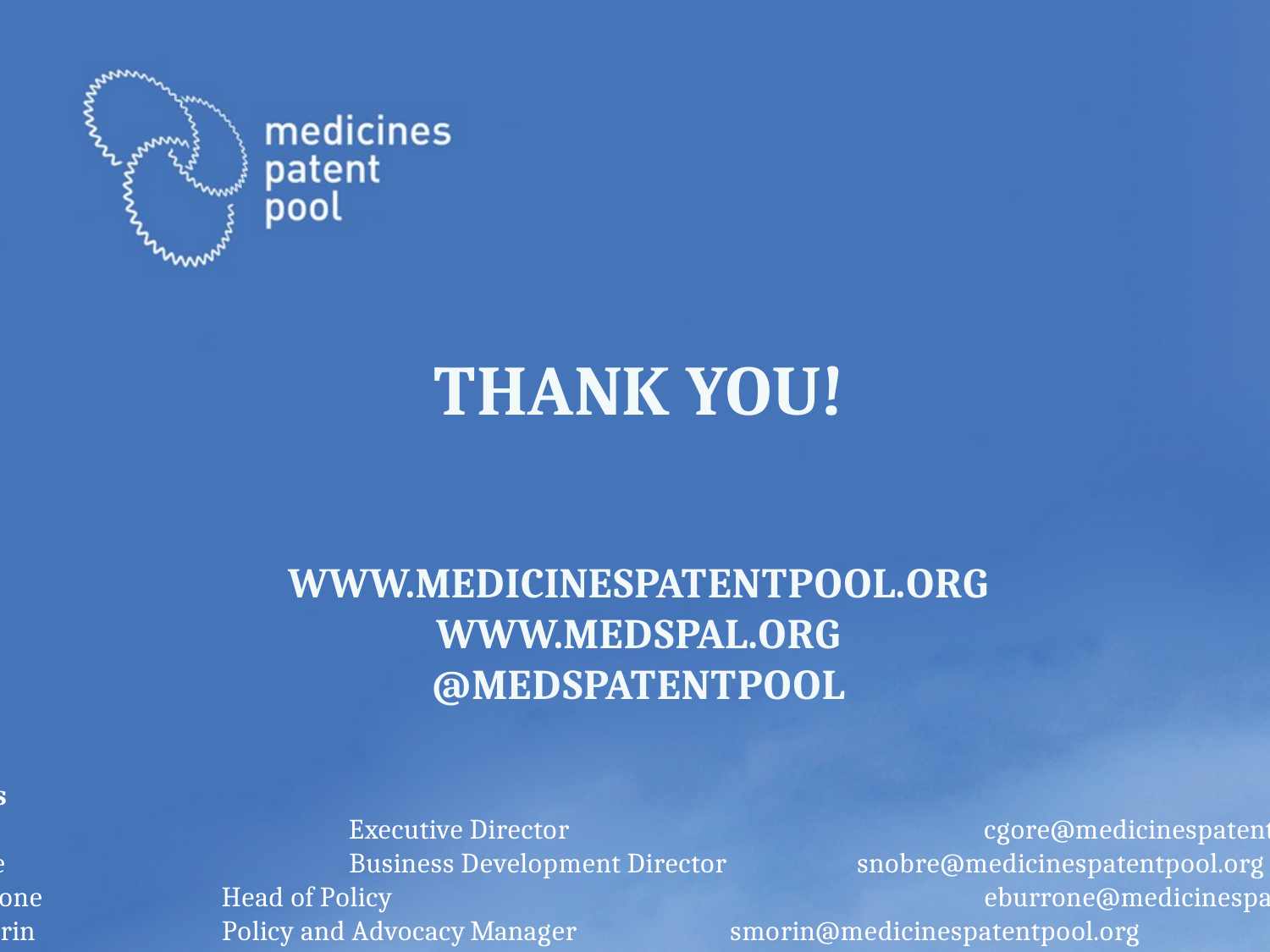

# Thank you! WWW.medicinespatentpool.org www.medspal.org @MedsPatentPool

Contact details
Charles Gore			Executive Director 				cgore@medicinespatentpool.org
Sandra Nobre			Business Development Director		snobre@medicinespatentpool.org
Esteban Burrone		Head of Policy					eburrone@medicinespatentpool.org
Sébastien Morin 		Policy and Advocacy Manager		smorin@medicinespatentpool.org